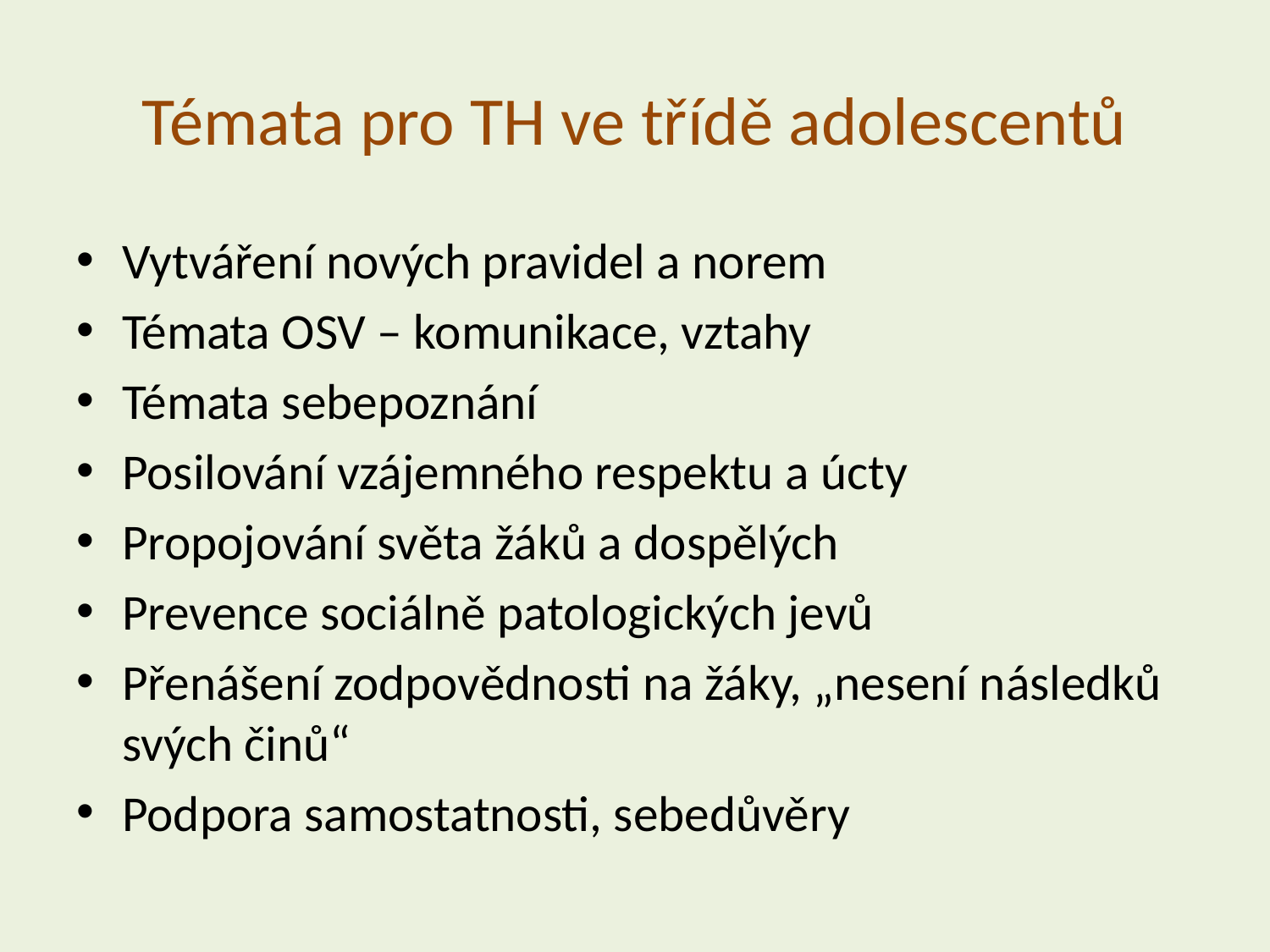

# Témata pro TH ve třídě adolescentů
Vytváření nových pravidel a norem
Témata OSV – komunikace, vztahy
Témata sebepoznání
Posilování vzájemného respektu a úcty
Propojování světa žáků a dospělých
Prevence sociálně patologických jevů
Přenášení zodpovědnosti na žáky, „nesení následků svých činů“
Podpora samostatnosti, sebedůvěry